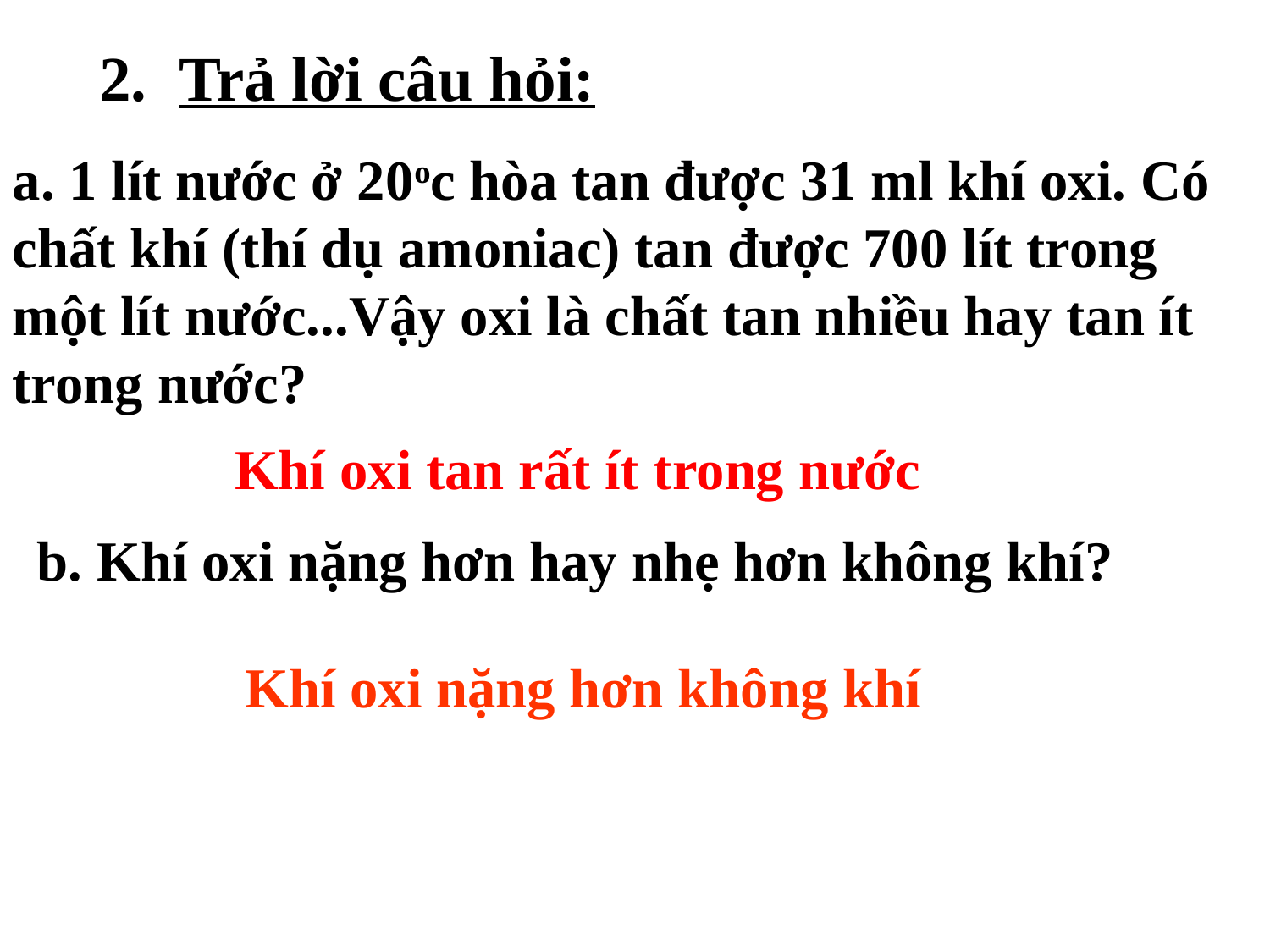

2.  Trả lời câu hỏi:
a. 1 lít nước ở 20oc hòa tan được 31 ml khí oxi. Có
chất khí (thí dụ amoniac) tan được 700 lít trong   một lít nước...Vậy oxi là chất tan nhiều hay tan ít trong nước?
Khí oxi tan rất ít trong nước
b. Khí oxi nặng hơn hay nhẹ hơn không khí?
Khí oxi nặng hơn không khí